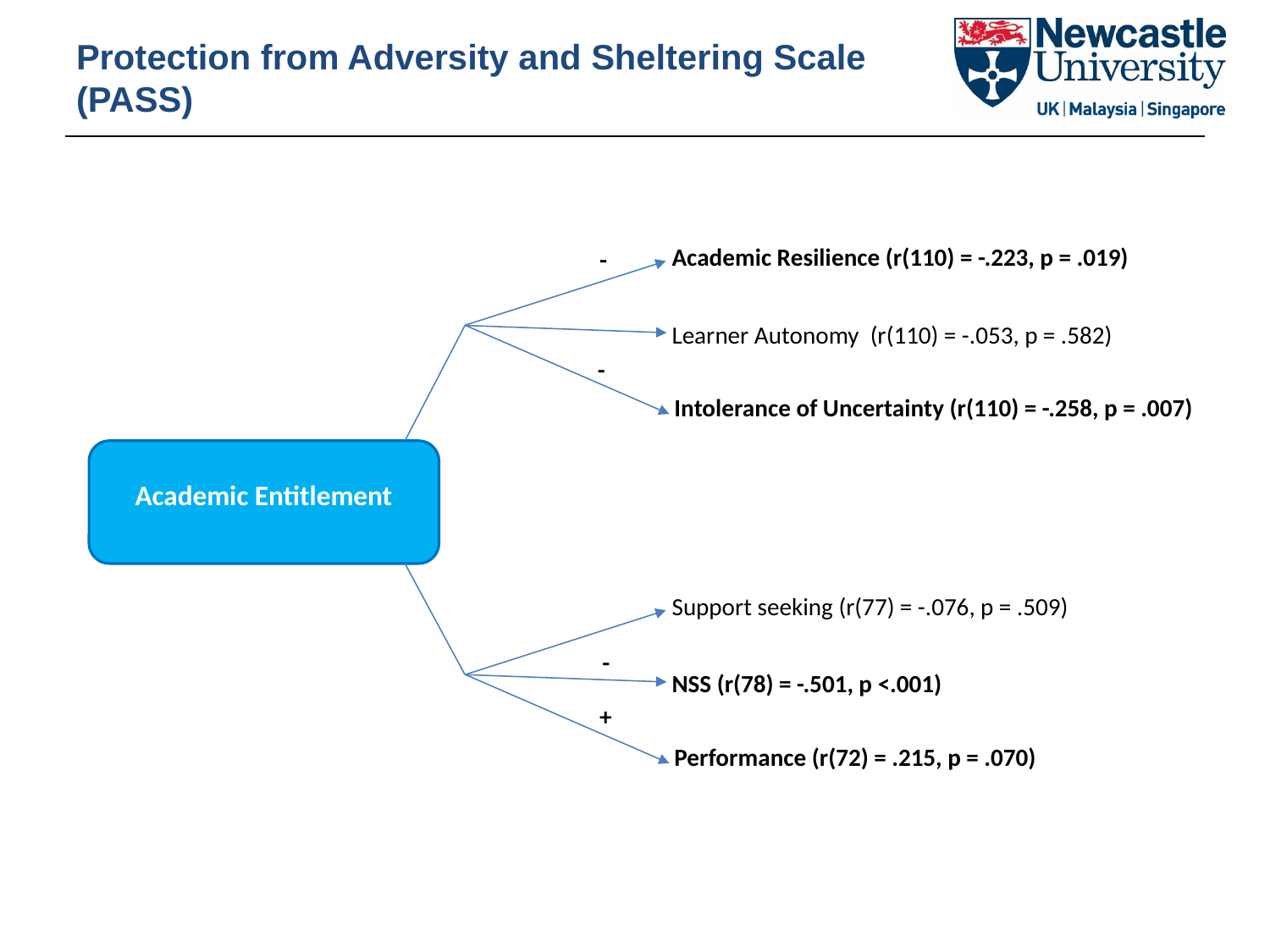

# Protection from Adversity and Sheltering Scale (PASS)

Academic Resilience (r(110) = -.223, p = .019)
-
Learner Autonomy  (r(110) = -.053, p = .582)
-
Intolerance of Uncertainty (r(110) = -.258, p = .007)

Academic Entitlement
Support seeking (r(77) = -.076, p = .509)
-
NSS (r(78) = -.501, p <.001)
+
Performance (r(72) = .215, p = .070)